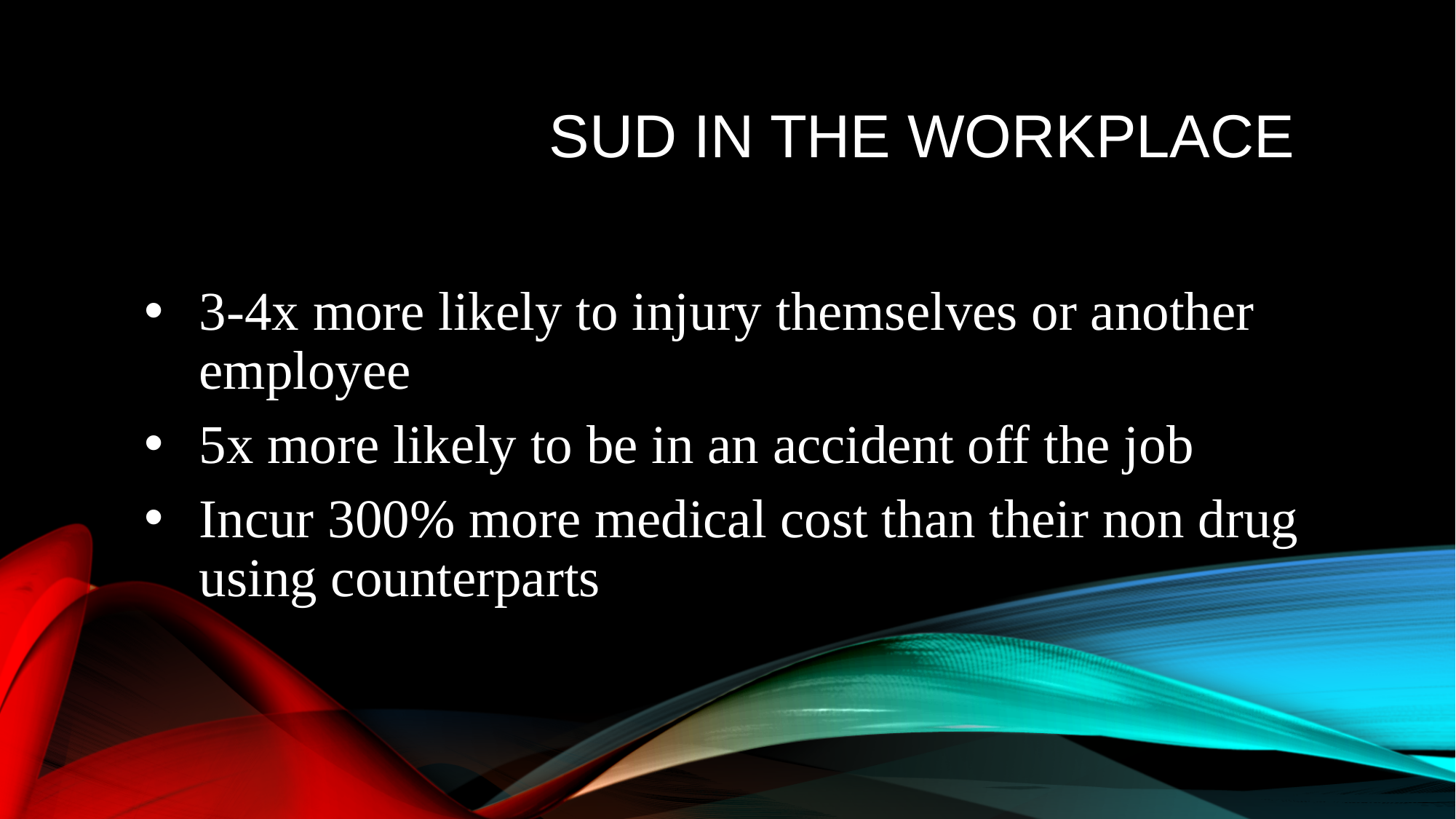

# Sud in the workplace
3-4x more likely to injury themselves or another employee
5x more likely to be in an accident off the job
Incur 300% more medical cost than their non drug using counterparts